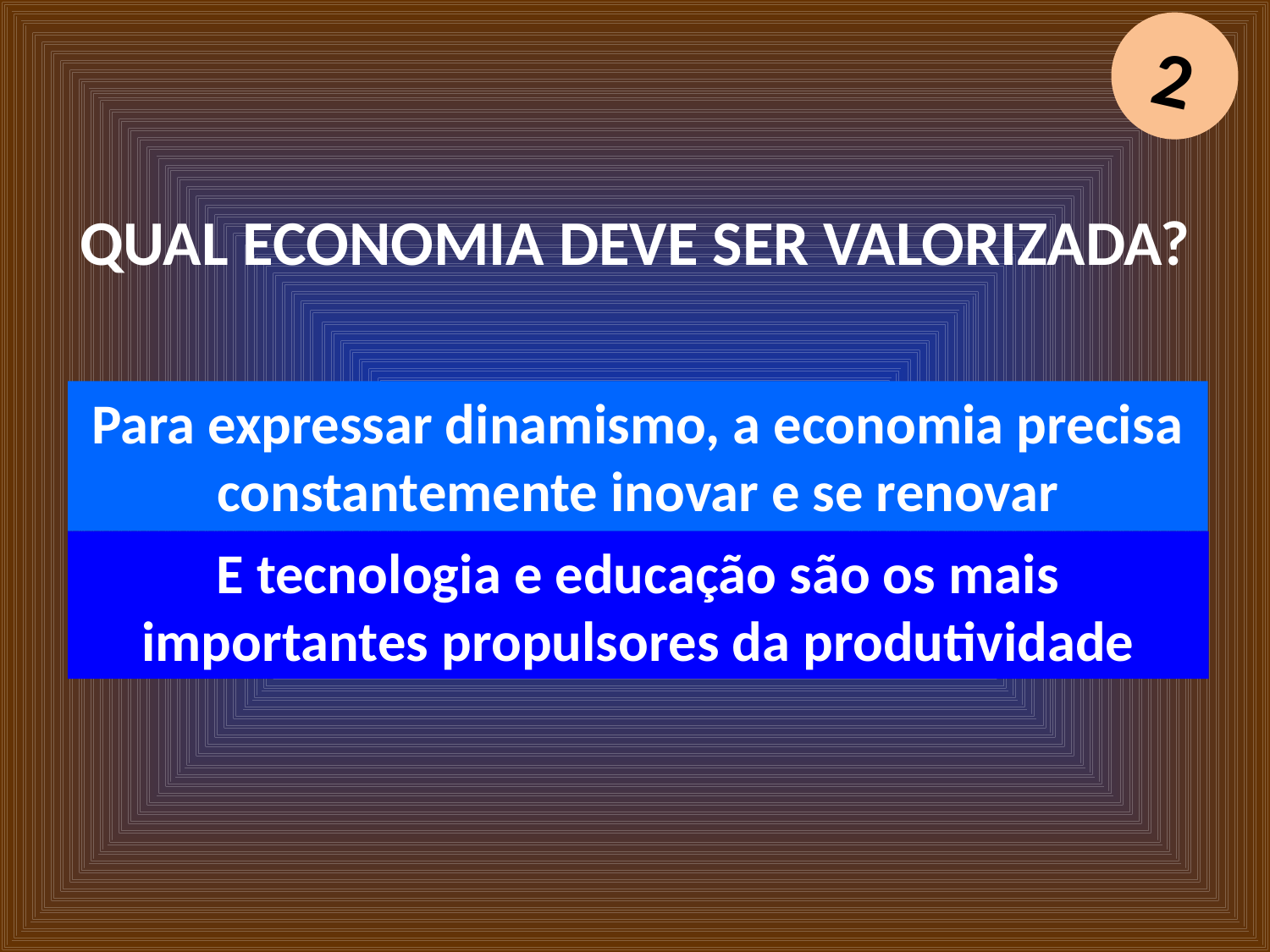

2
QUAL ECONOMIA DEVE SER VALORIZADA?
Para expressar dinamismo, a economia precisa constantemente inovar e se renovar
E tecnologia e educação são os mais importantes propulsores da produtividade